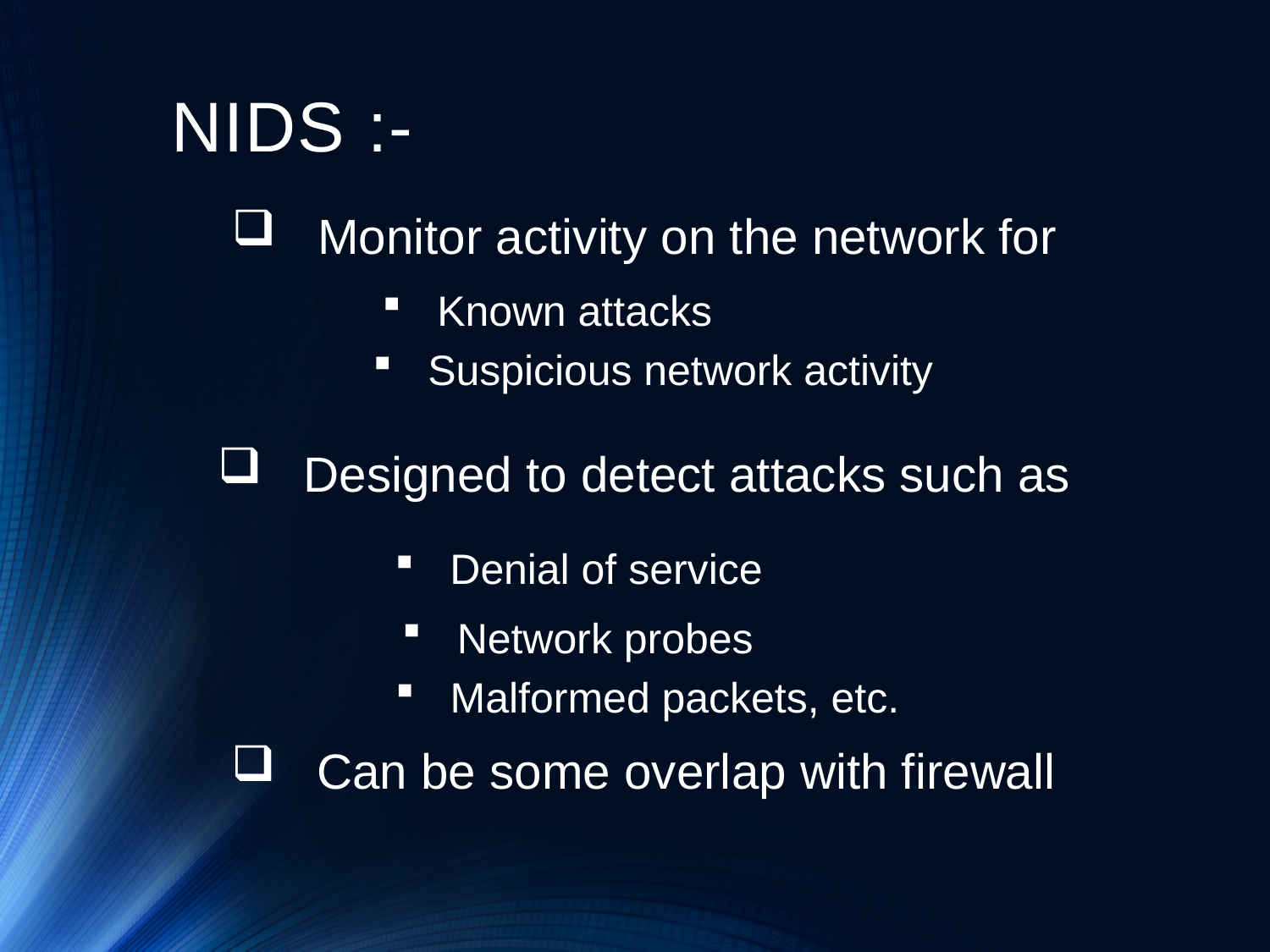

# NIDS :-
   Monitor activity on the network for
   Known attacks
   Suspicious network activity
   Designed to detect attacks such as
   Denial of service
   Network probes
   Malformed packets, etc.
   Can be some overlap with firewall